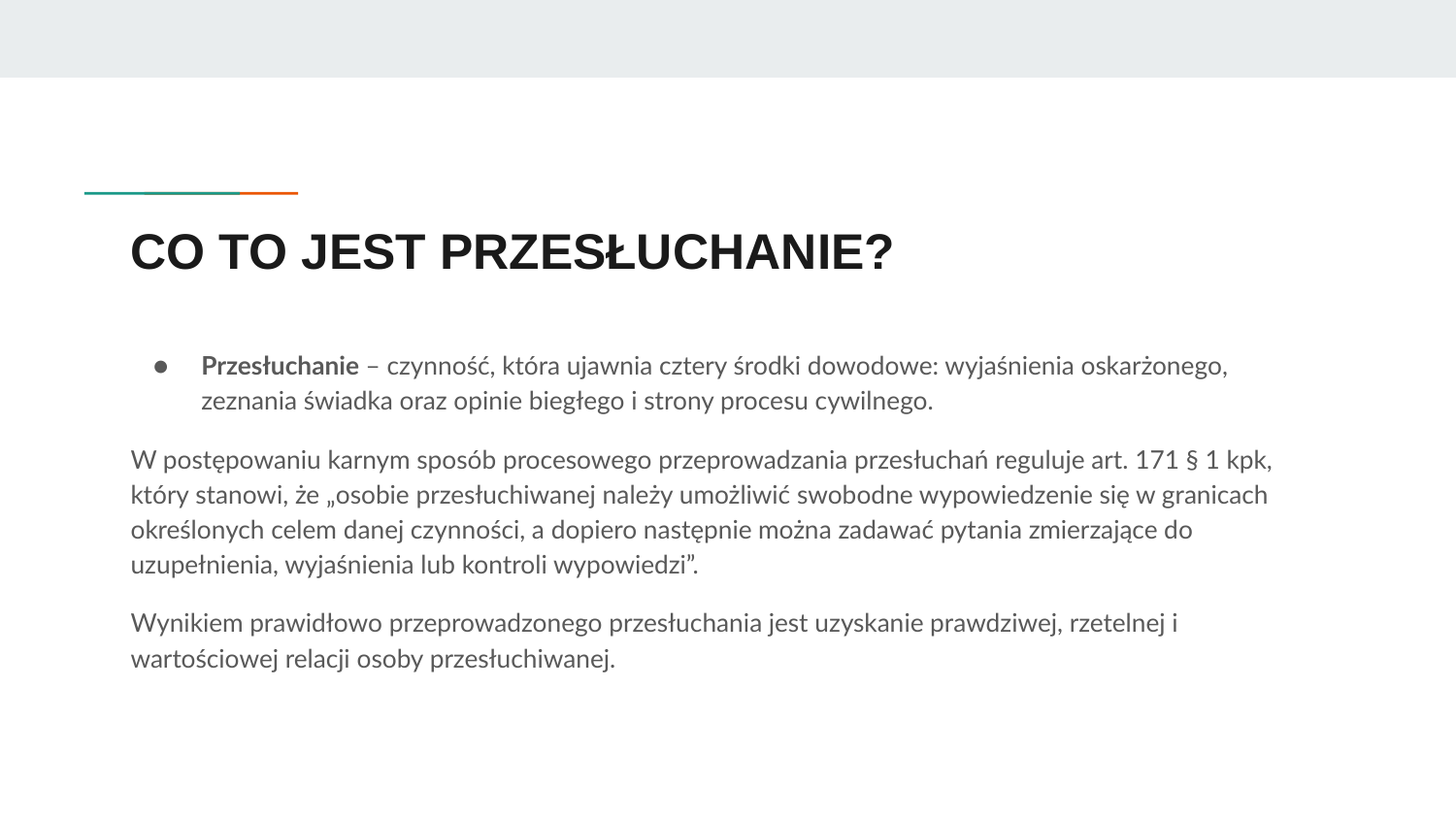

# CO TO JEST PRZESŁUCHANIE?
Przesłuchanie – czynność, która ujawnia cztery środki dowodowe: wyjaśnienia oskarżonego, zeznania świadka oraz opinie biegłego i strony procesu cywilnego.
W postępowaniu karnym sposób procesowego przeprowadzania przesłuchań reguluje art. 171 § 1 kpk, który stanowi, że „osobie przesłuchiwanej należy umożliwić swobodne wypowiedzenie się w granicach określonych celem danej czynności, a dopiero następnie można zadawać pytania zmierzające do uzupełnienia, wyjaśnienia lub kontroli wypowiedzi”.
Wynikiem prawidłowo przeprowadzonego przesłuchania jest uzyskanie prawdziwej, rzetelnej i wartościowej relacji osoby przesłuchiwanej.